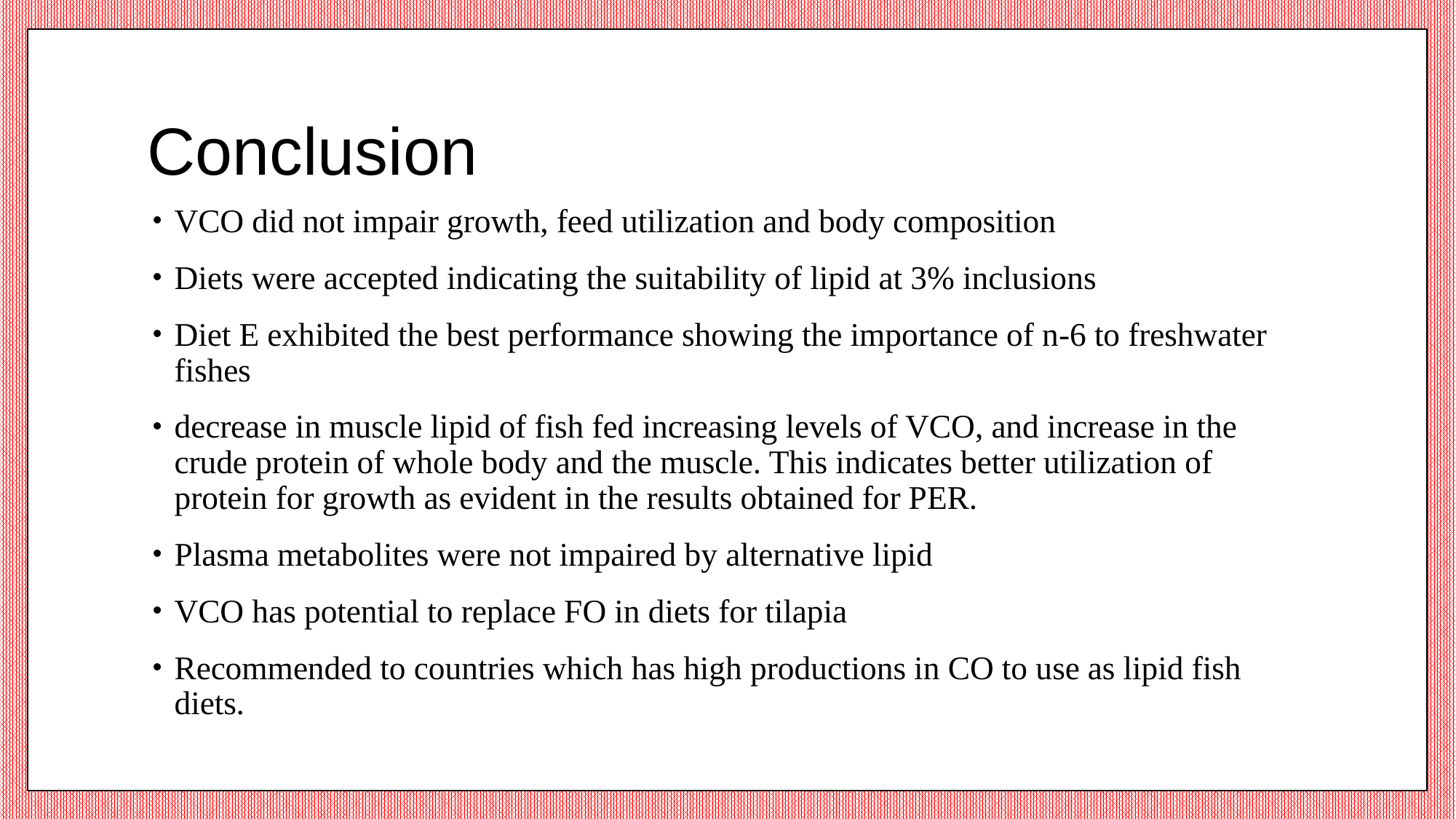

# Conclusion
VCO did not impair growth, feed utilization and body composition
Diets were accepted indicating the suitability of lipid at 3% inclusions
Diet E exhibited the best performance showing the importance of n-6 to freshwater fishes
decrease in muscle lipid of fish fed increasing levels of VCO, and increase in the crude protein of whole body and the muscle. This indicates better utilization of protein for growth as evident in the results obtained for PER.
Plasma metabolites were not impaired by alternative lipid
VCO has potential to replace FO in diets for tilapia
Recommended to countries which has high productions in CO to use as lipid fish diets.